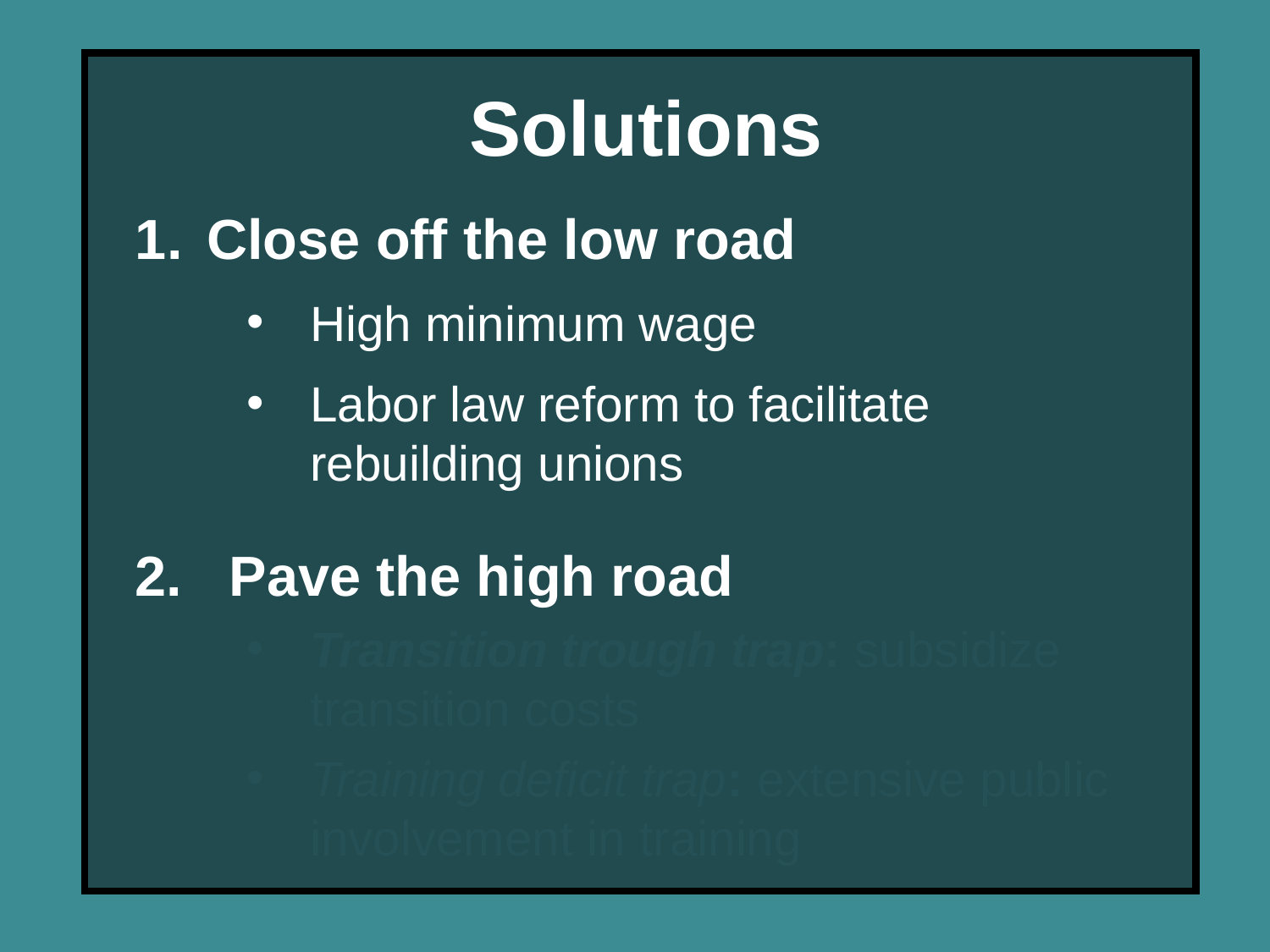

Solutions
Close off the low road
High minimum wage
Labor law reform to facilitate rebuilding unions
2.   Pave the high road
Transition trough trap: subsidize transition costs
Training deficit trap: extensive public involvement in training